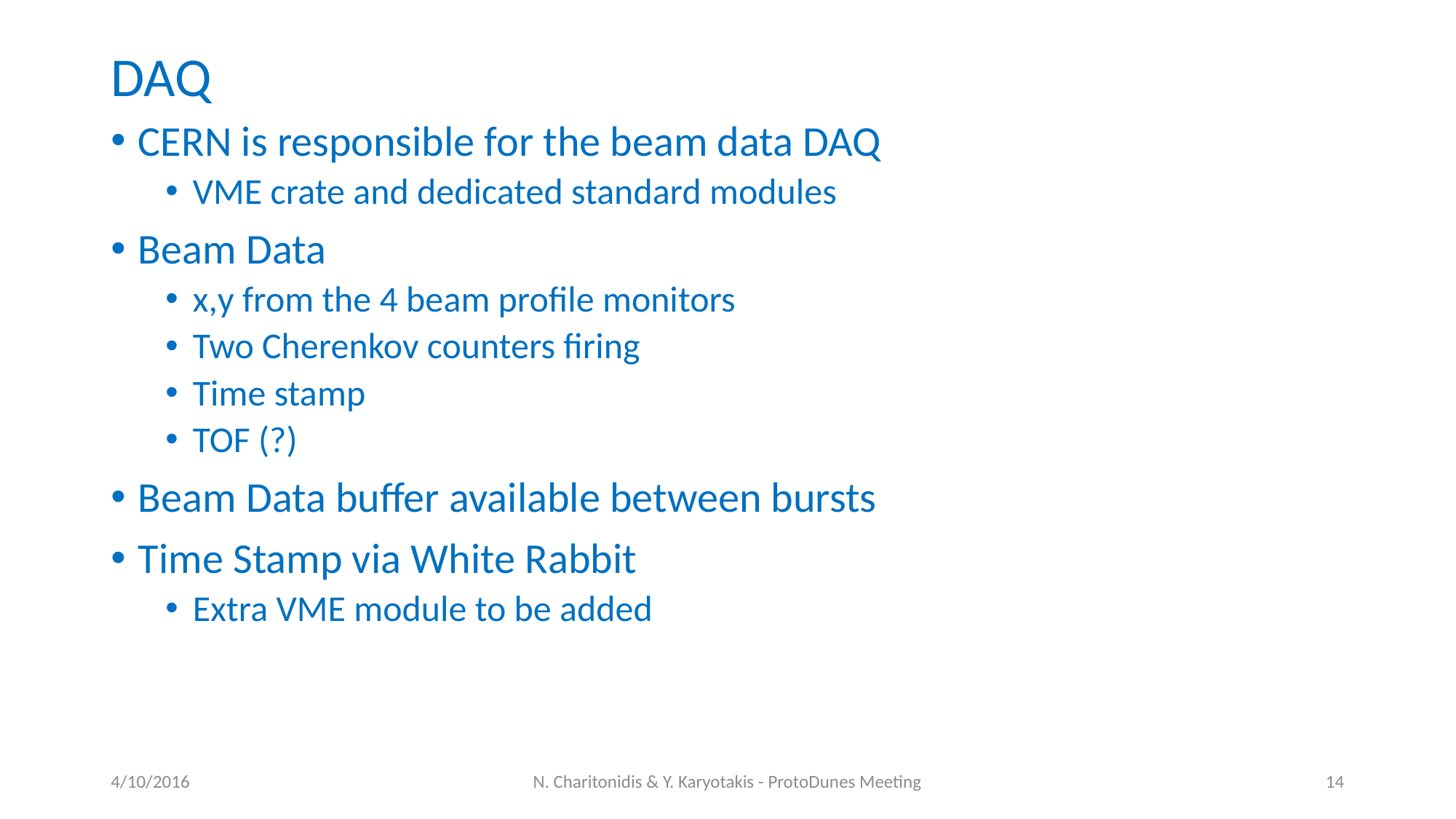

# DAQ
CERN is responsible for the beam data DAQ
VME crate and dedicated standard modules
Beam Data
x,y from the 4 beam profile monitors
Two Cherenkov counters firing
Time stamp
TOF (?)
Beam Data buffer available between bursts
Time Stamp via White Rabbit
Extra VME module to be added

4/10/2016
N. Charitonidis & Y. Karyotakis - ProtoDunes Meeting
14